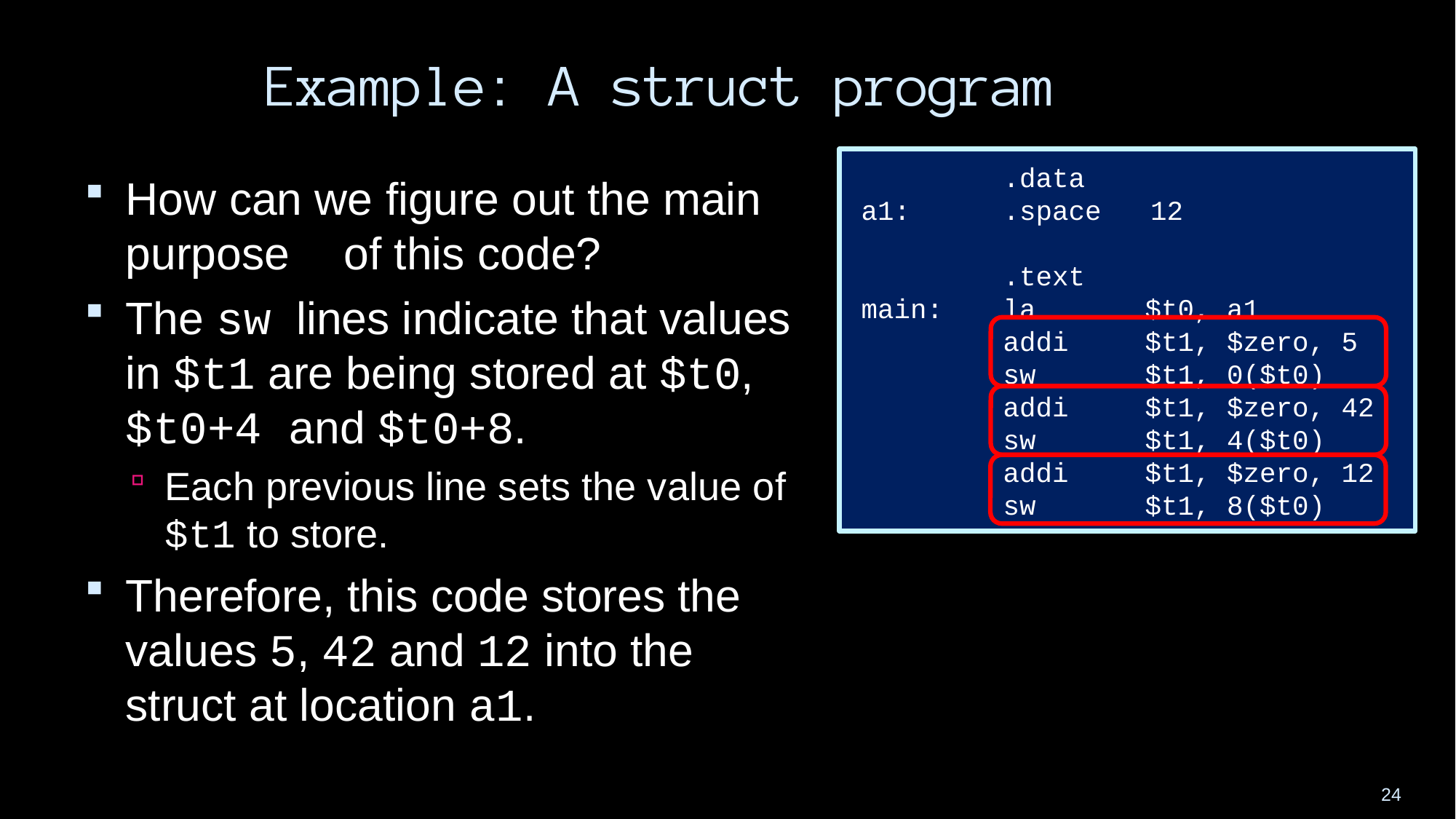

# Example: A struct program
	  .data
a1:	  .space   12

	  .text
main:	  la	    $t0, a1
	  addi	    $t1, $zero, 5
	  sw	    $t1, 0($t0)
	  addi	    $t1, $zero, 42
	  sw	    $t1, 4($t0)
	  addi	    $t1, $zero, 12
	  sw	    $t1, 8($t0)
How can we figure out the main purpose	of this code?
The sw  lines indicate that values in $t1 are being stored at $t0, $t0+4 and $t0+8.
Each previous line sets the value of $t1 to store.
Therefore, this code stores the values 5, 42 and 12 into the struct at location a1.

24